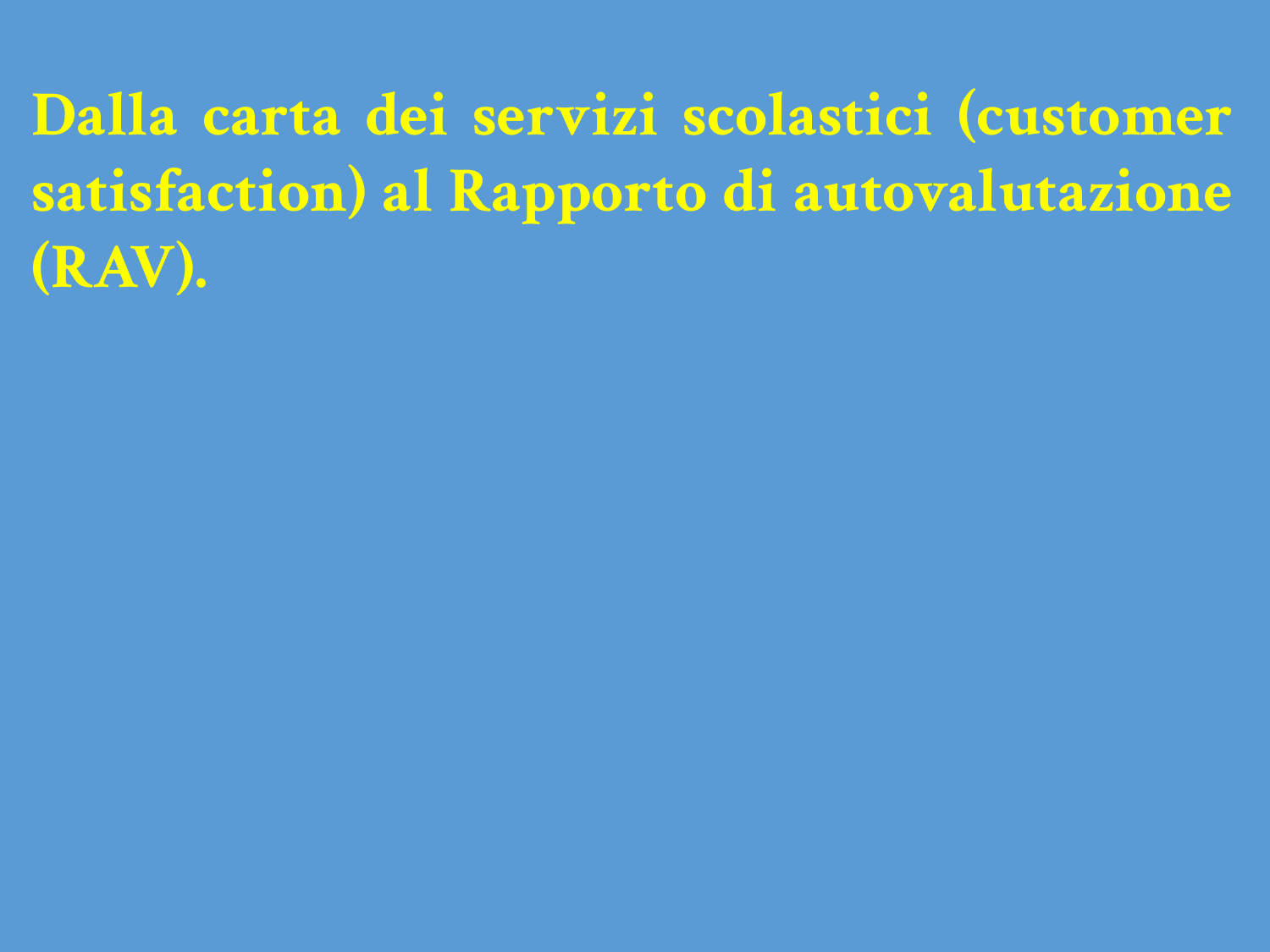

Dalla carta dei servizi scolastici (customer satisfaction) al Rapporto di autovalutazione (RAV).